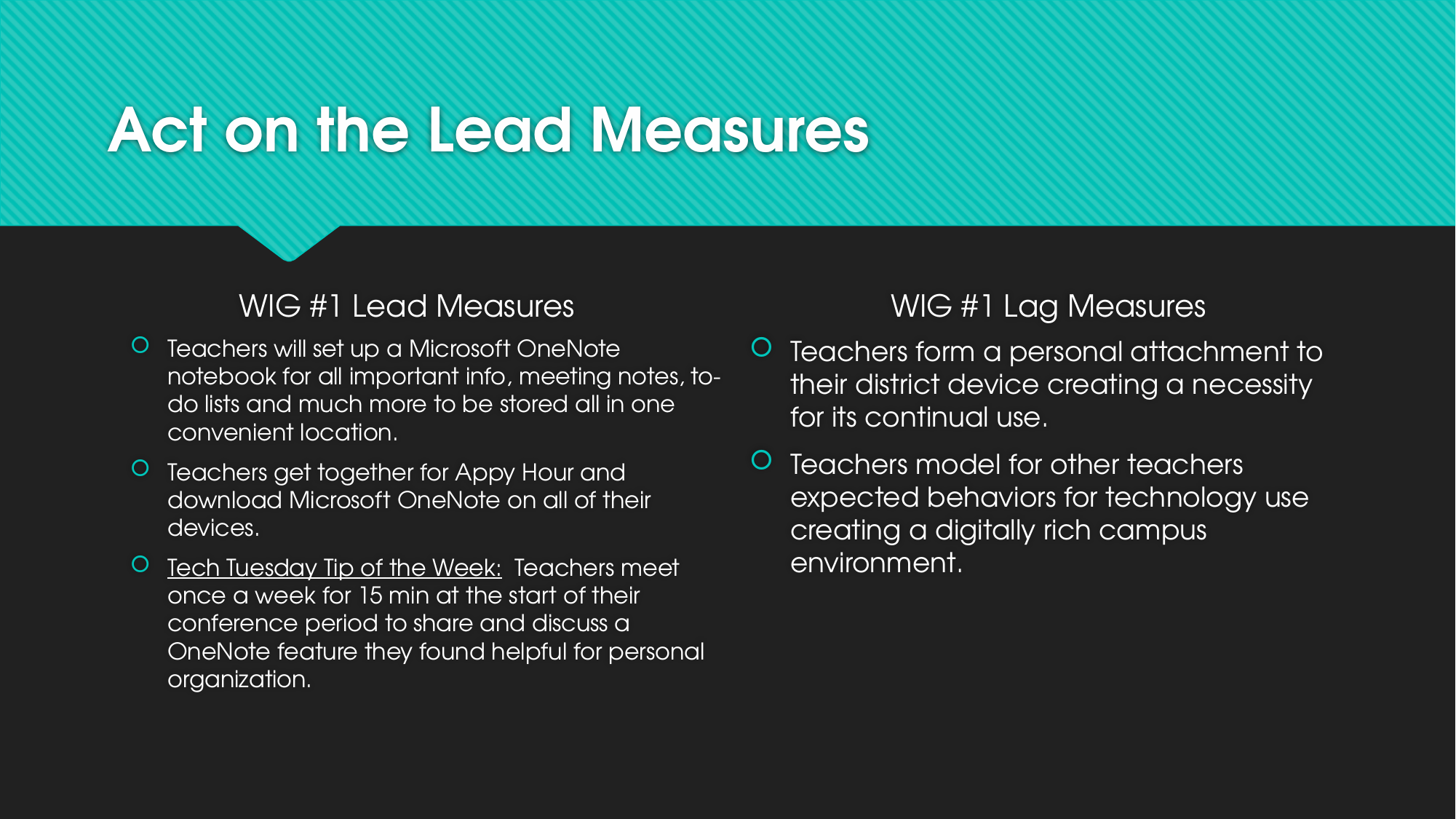

# Act on the Lead Measures
WIG #1 Lead Measures
WIG #1 Lag Measures
Teachers will set up a Microsoft OneNote notebook for all important info, meeting notes, to-do lists and much more to be stored all in one convenient location.
Teachers get together for Appy Hour and download Microsoft OneNote on all of their devices.
Tech Tuesday Tip of the Week:  Teachers meet once a week for 15 min at the start of their conference period to share and discuss a OneNote feature they found helpful for personal organization.
Teachers form a personal attachment to their district device creating a necessity for its continual use.
Teachers model for other teachers expected behaviors for technology use creating a digitally rich campus environment.